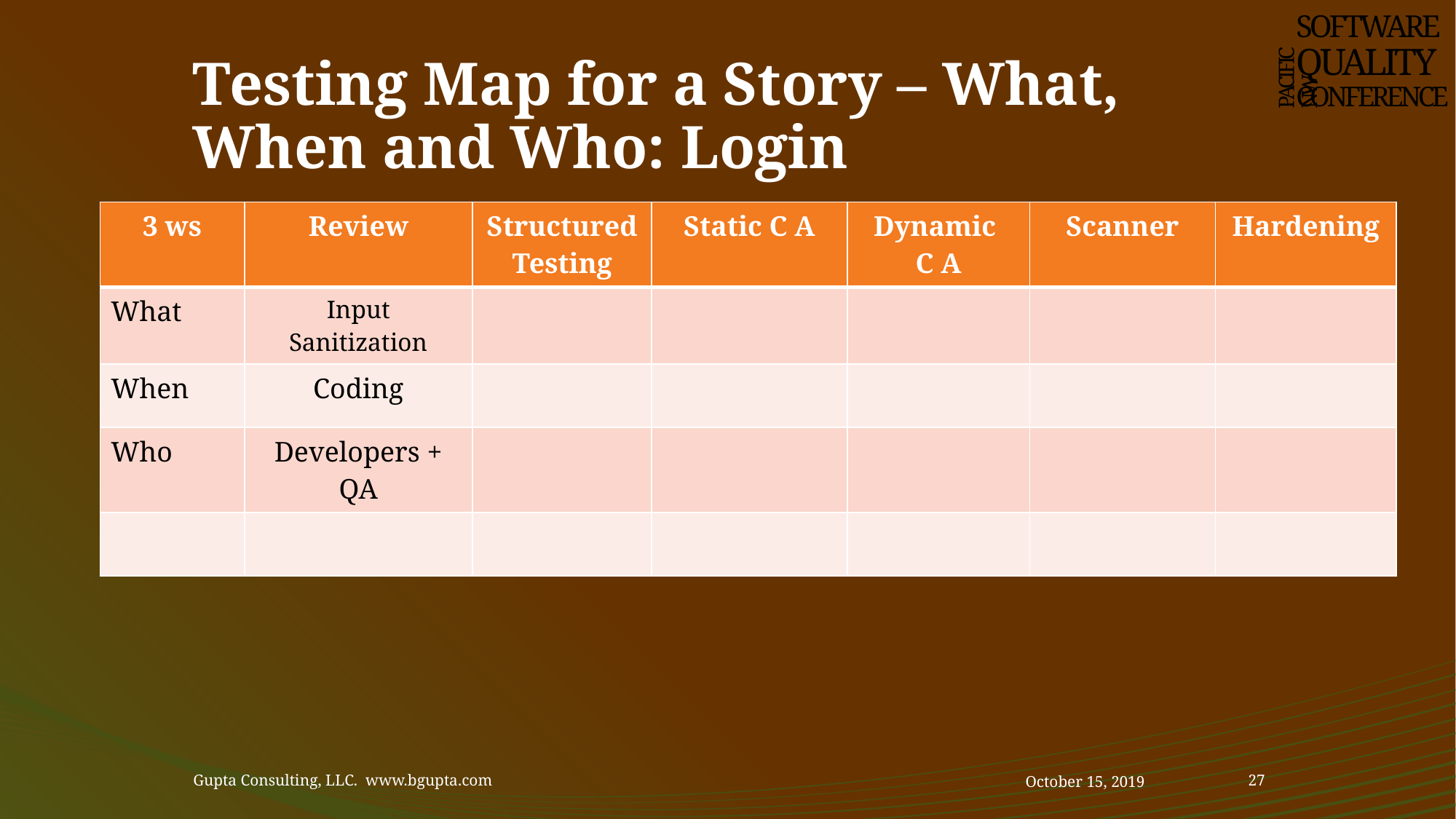

SOFTWARE
QUALITY
CONFERENCE
PACIFIC   NW
# Testing Map for a Story – What, When and Who: Login
| 3 ws | Review | Structured Testing | Static C A | Dynamic C A | Scanner | Hardening |
| --- | --- | --- | --- | --- | --- | --- |
| What | Input Sanitization |  |  |  |  |  |
| When | Coding |  |  |  |  |  |
| Who | Developers + QA |  |  |  |  |  |
|  |  |  |  |  |  |  |
Gupta Consulting, LLC.  www.bgupta.com
October 15, 2019
27